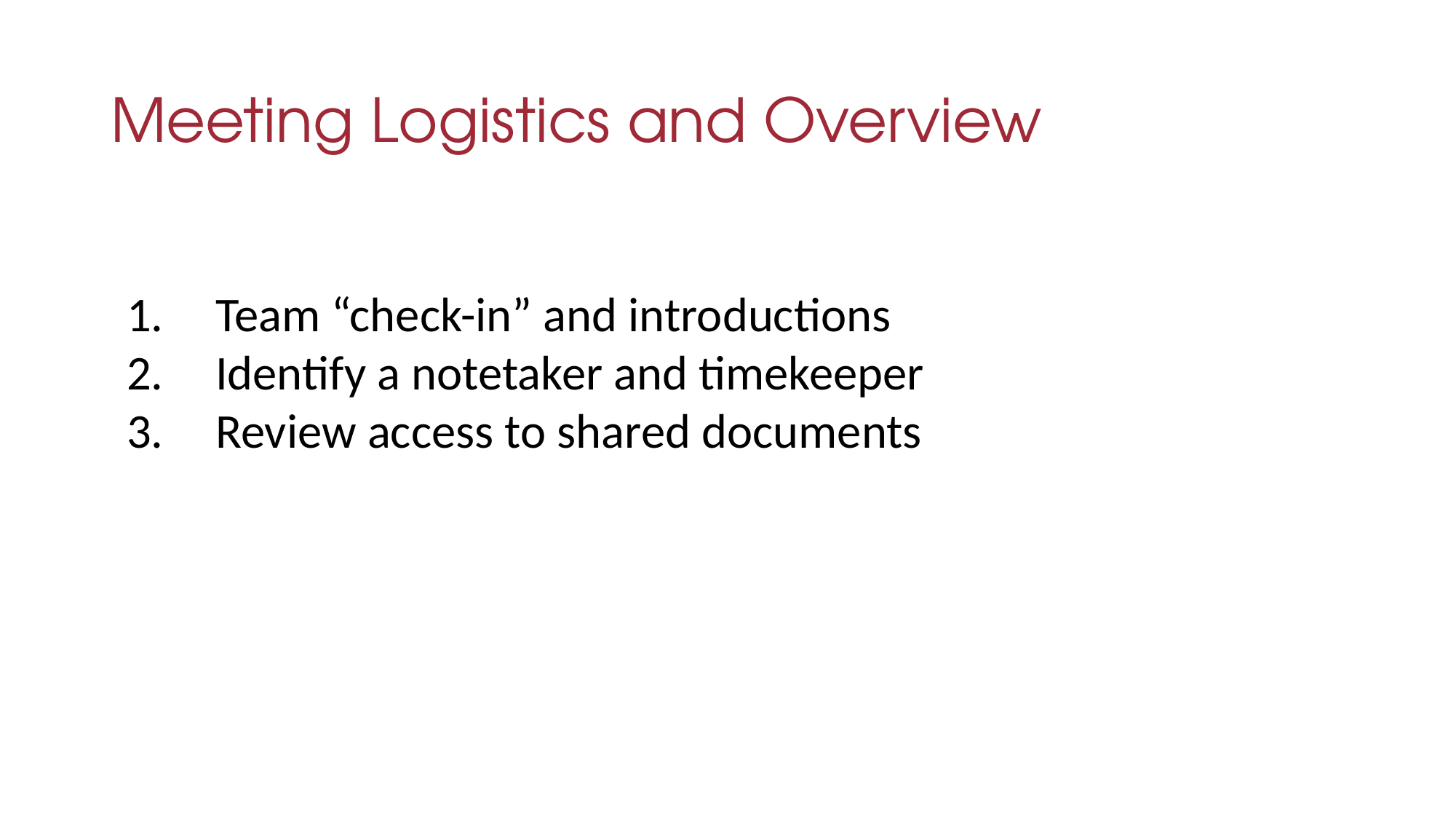

# Meeting Logistics and Overview
Team “check-in” and introductions
Identify a notetaker and timekeeper
Review access to shared documents